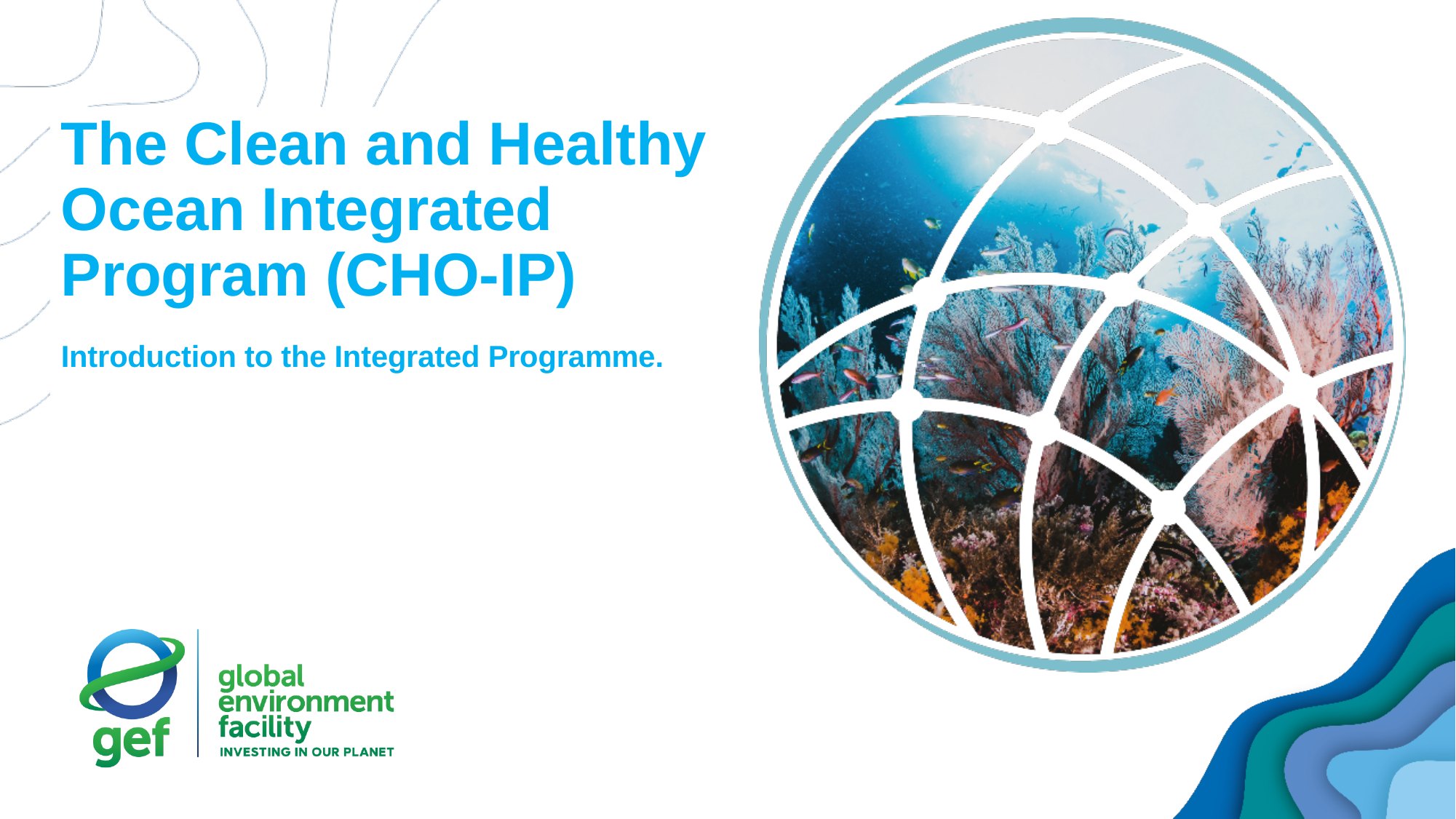

# The Clean and Healthy Ocean Integrated Program (CHO-IP) Introduction to the Integrated Programme.